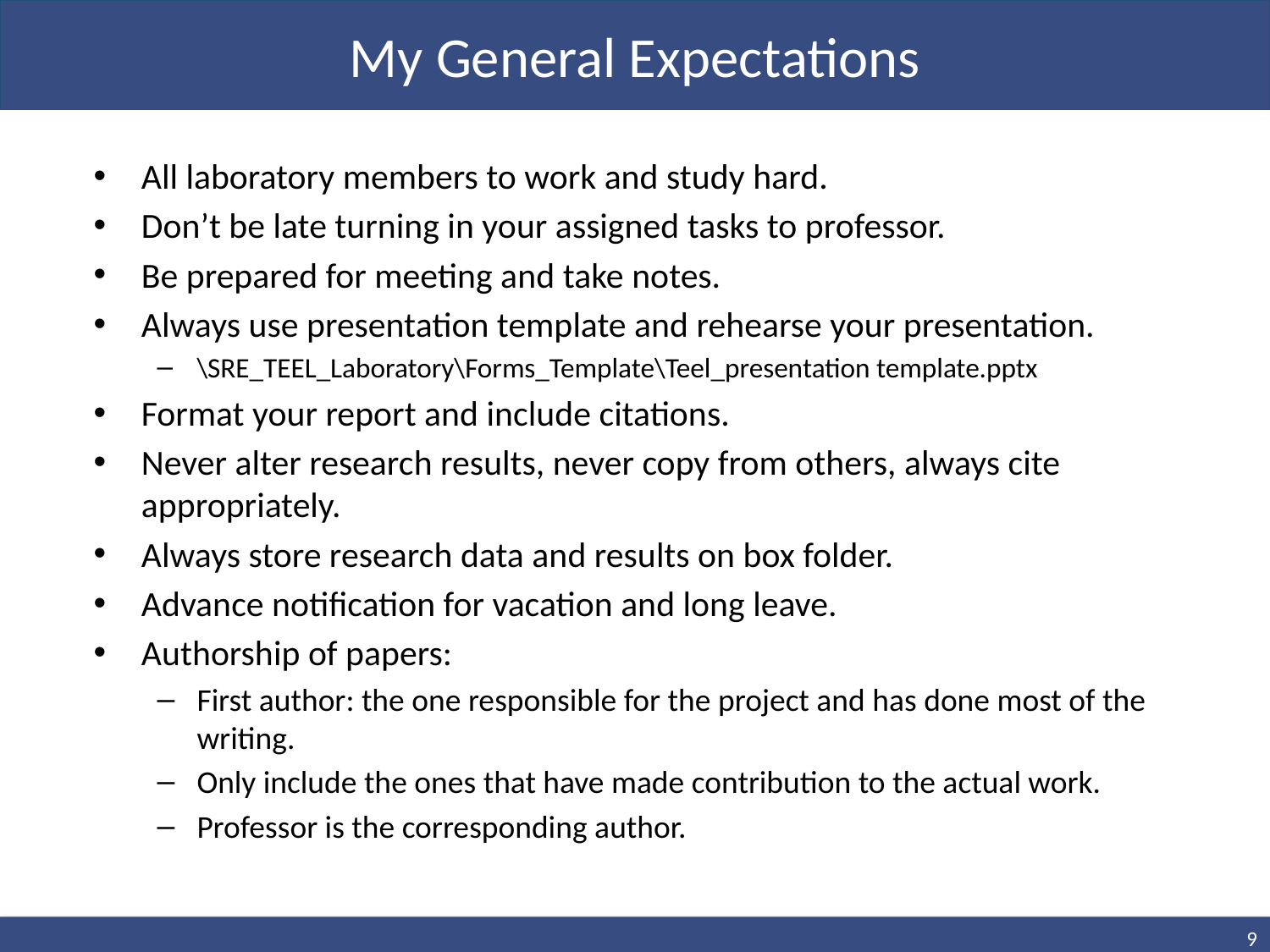

# My General Expectations
All laboratory members to work and study hard.
Don’t be late turning in your assigned tasks to professor.
Be prepared for meeting and take notes.
Always use presentation template and rehearse your presentation.
\SRE_TEEL_Laboratory\Forms_Template\Teel_presentation template.pptx
Format your report and include citations.
Never alter research results, never copy from others, always cite appropriately.
Always store research data and results on box folder.
Advance notification for vacation and long leave.
Authorship of papers:
First author: the one responsible for the project and has done most of the writing.
Only include the ones that have made contribution to the actual work.
Professor is the corresponding author.
9